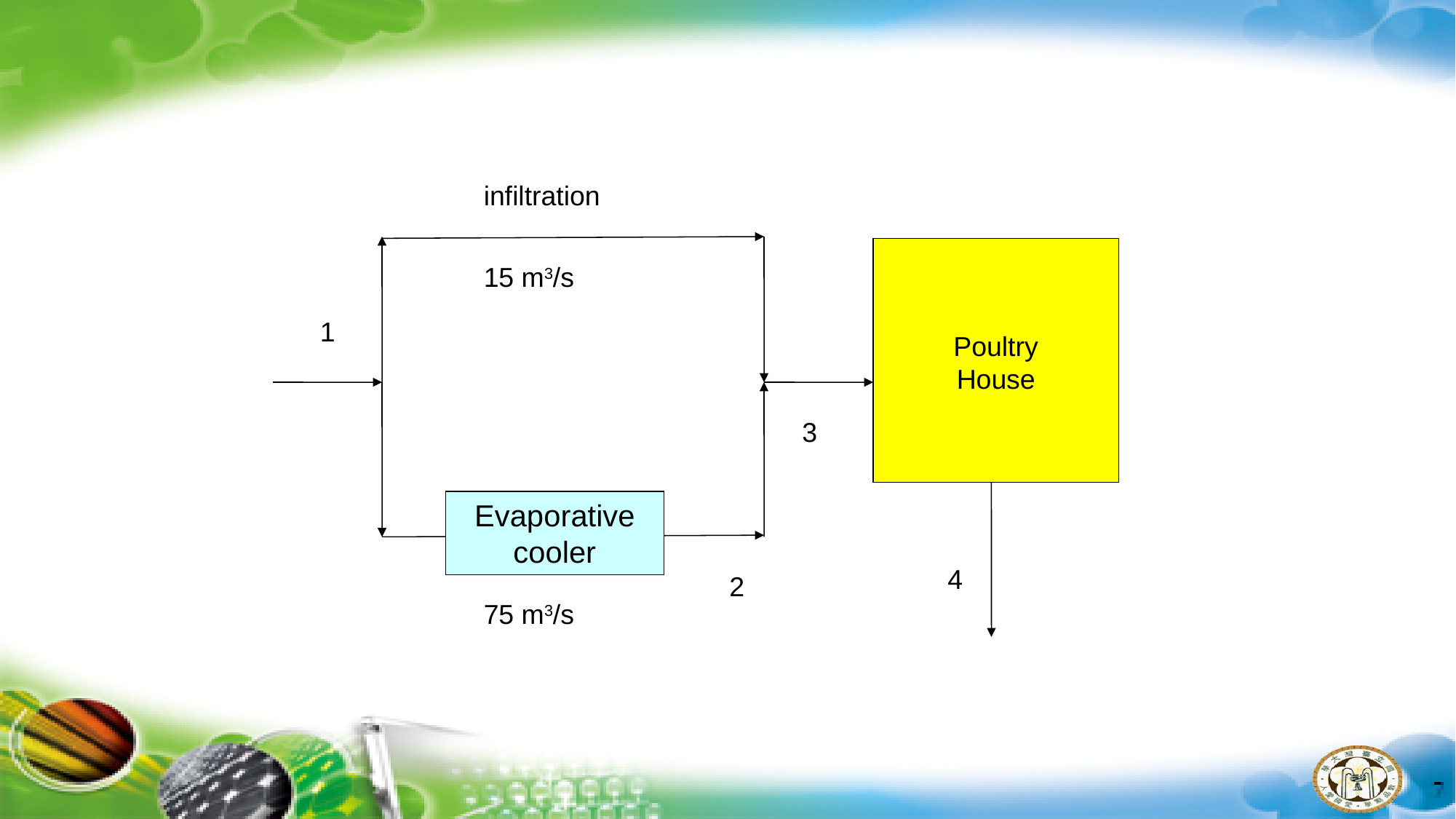

infiltration

15 m3/s
1
Poultry House

3

Evaporative cooler

4
2
75 m3/s